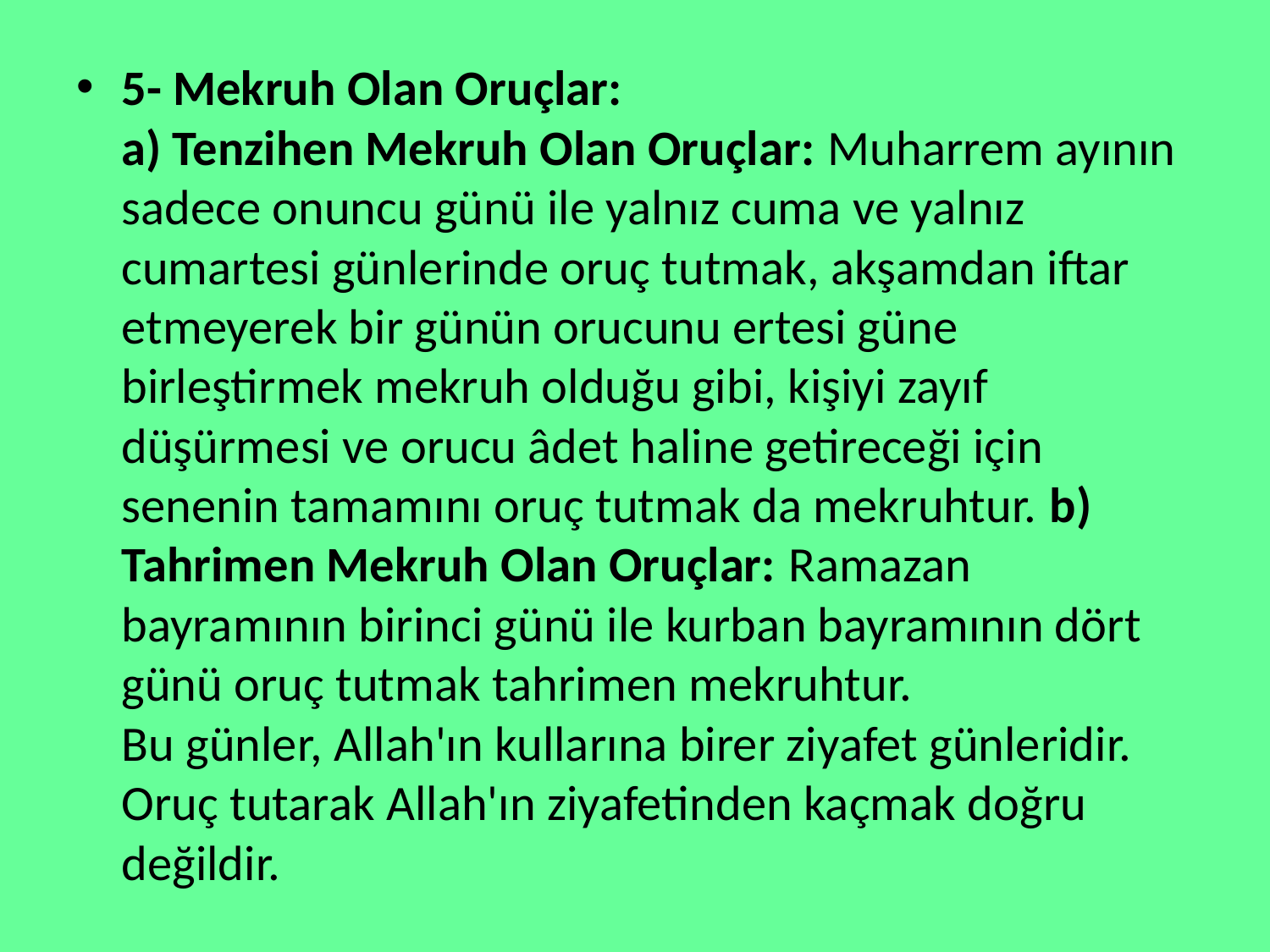

5- Mekruh Olan Oruçlar:
a) Tenzihen Mekruh Olan Oruçlar: Muharrem ayının sadece onuncu günü ile yalnız cuma ve yalnız cumartesi günlerinde oruç tutmak, akşamdan iftar etmeyerek bir günün orucunu ertesi güne birleştirmek mekruh olduğu gibi, kişiyi zayıf düşürmesi ve orucu âdet haline getireceği için senenin tamamını oruç tutmak da mekruhtur. b) Tahrimen Mekruh Olan Oruçlar: Ramazan bayramının birinci günü ile kurban bayramının dört günü oruç tutmak tahrimen mekruhtur.
Bu günler, Allah'ın kullarına birer ziyafet günleridir. Oruç tutarak Allah'ın ziyafetinden kaçmak doğru değildir.